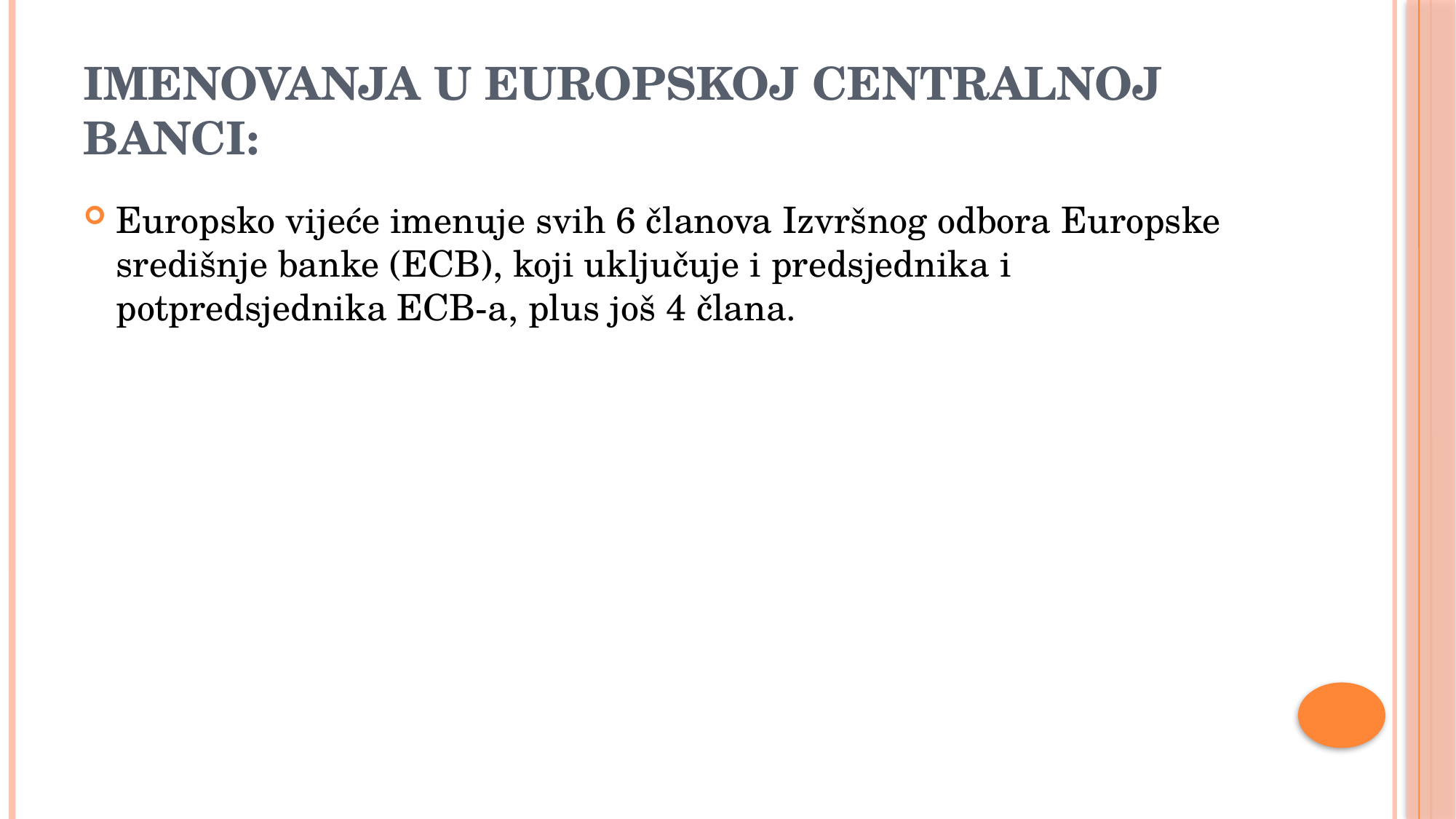

# Imenovanja u europskoj centralnoj banci:
Europsko vijeće imenuje svih 6 članova Izvršnog odbora Europske središnje banke (ECB), koji uključuje i predsjednika i potpredsjednika ECB-a, plus još 4 člana.